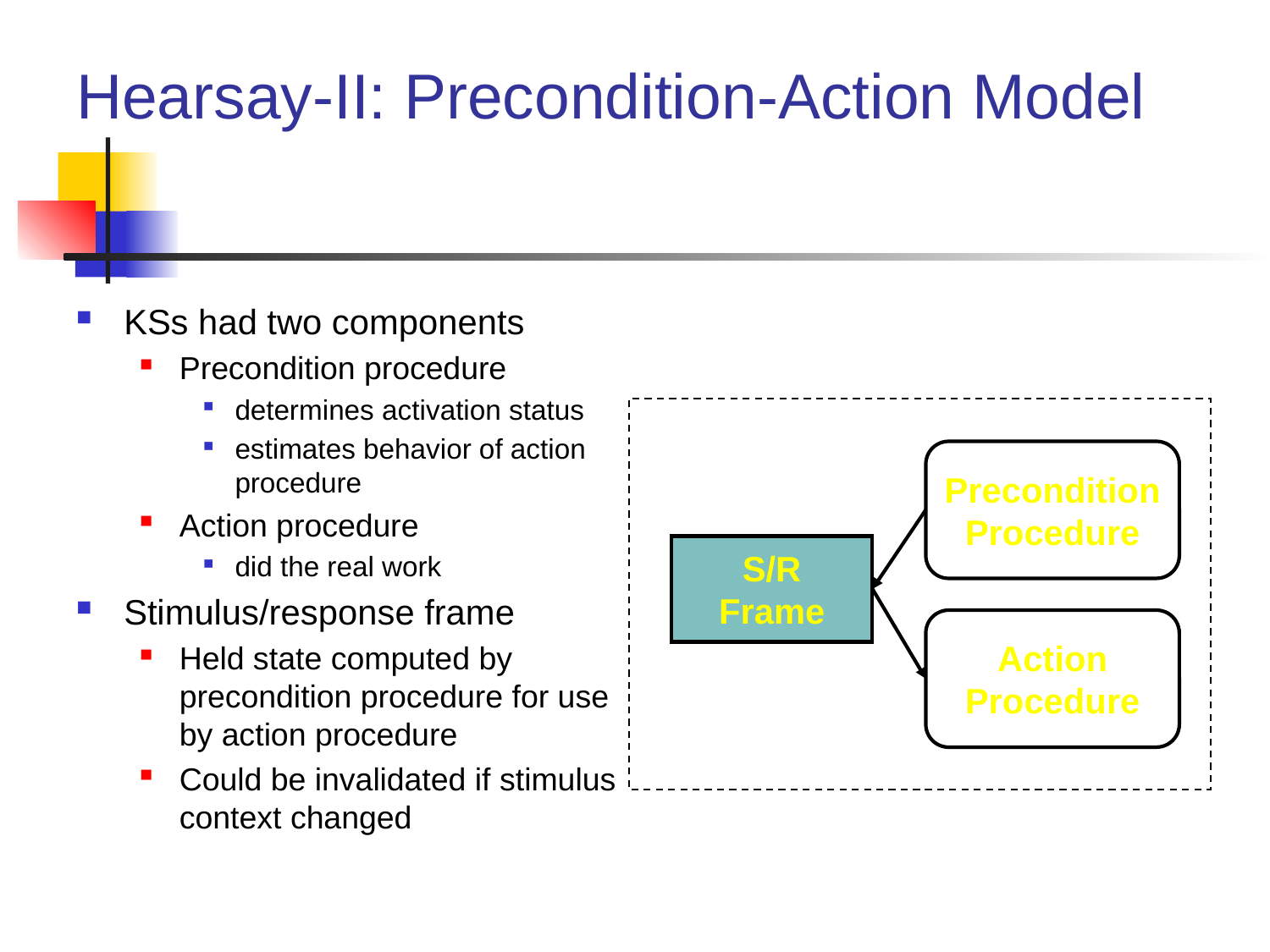

# Hearsay-II: Precondition-Action Model
KSs had two components
Precondition procedure
determines activation status
estimates behavior of action procedure
Action procedure
did the real work
Stimulus/response frame
Held state computed by precondition procedure for use by action procedure
Could be invalidated if stimulus context changed

Precondition
Procedure
S/R
Frame
Action
Procedure